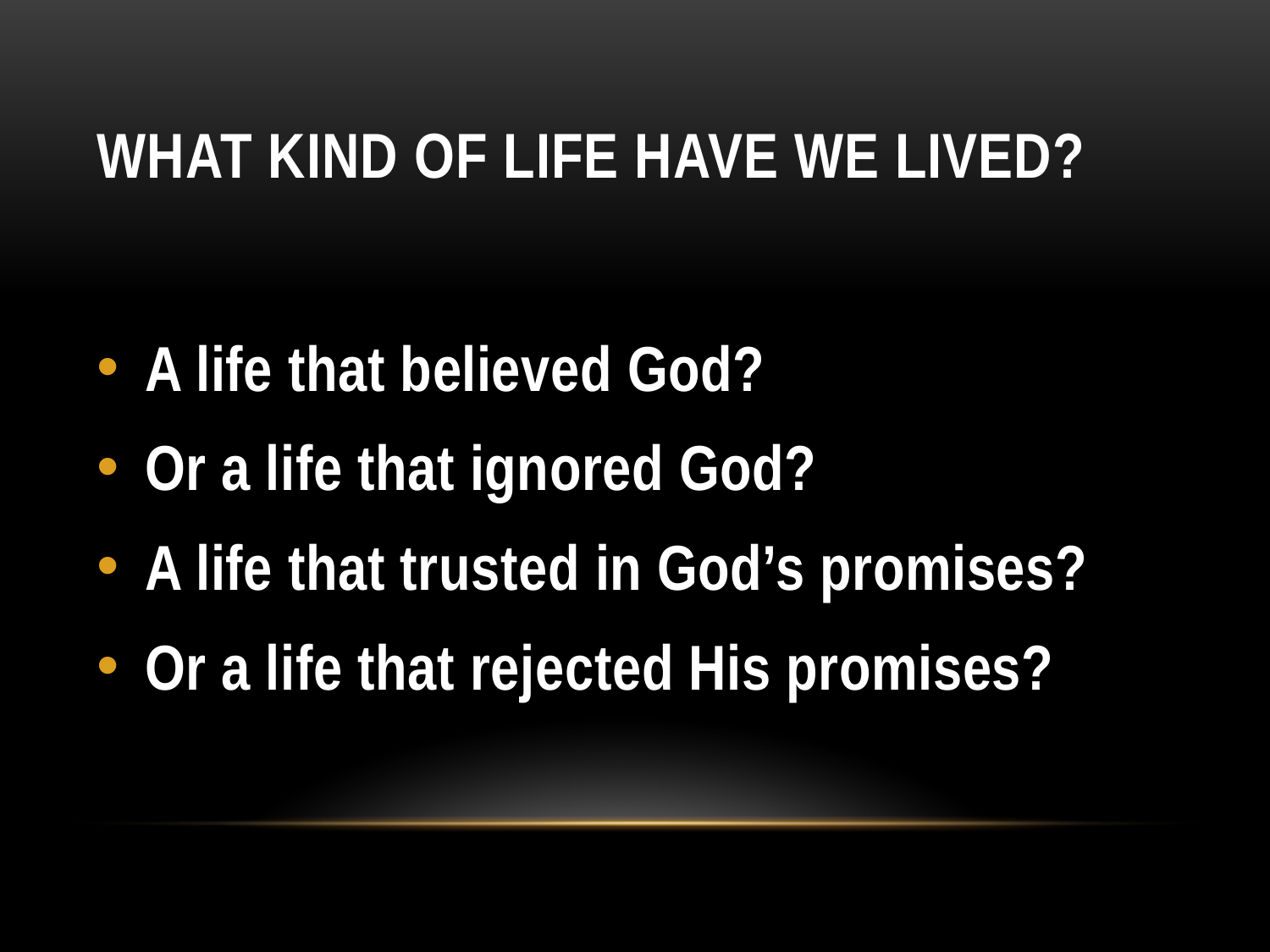

# What kind of life have we lived?

A life that believed God?
Or a life that ignored God?
A life that trusted in God’s promises?
Or a life that rejected His promises?